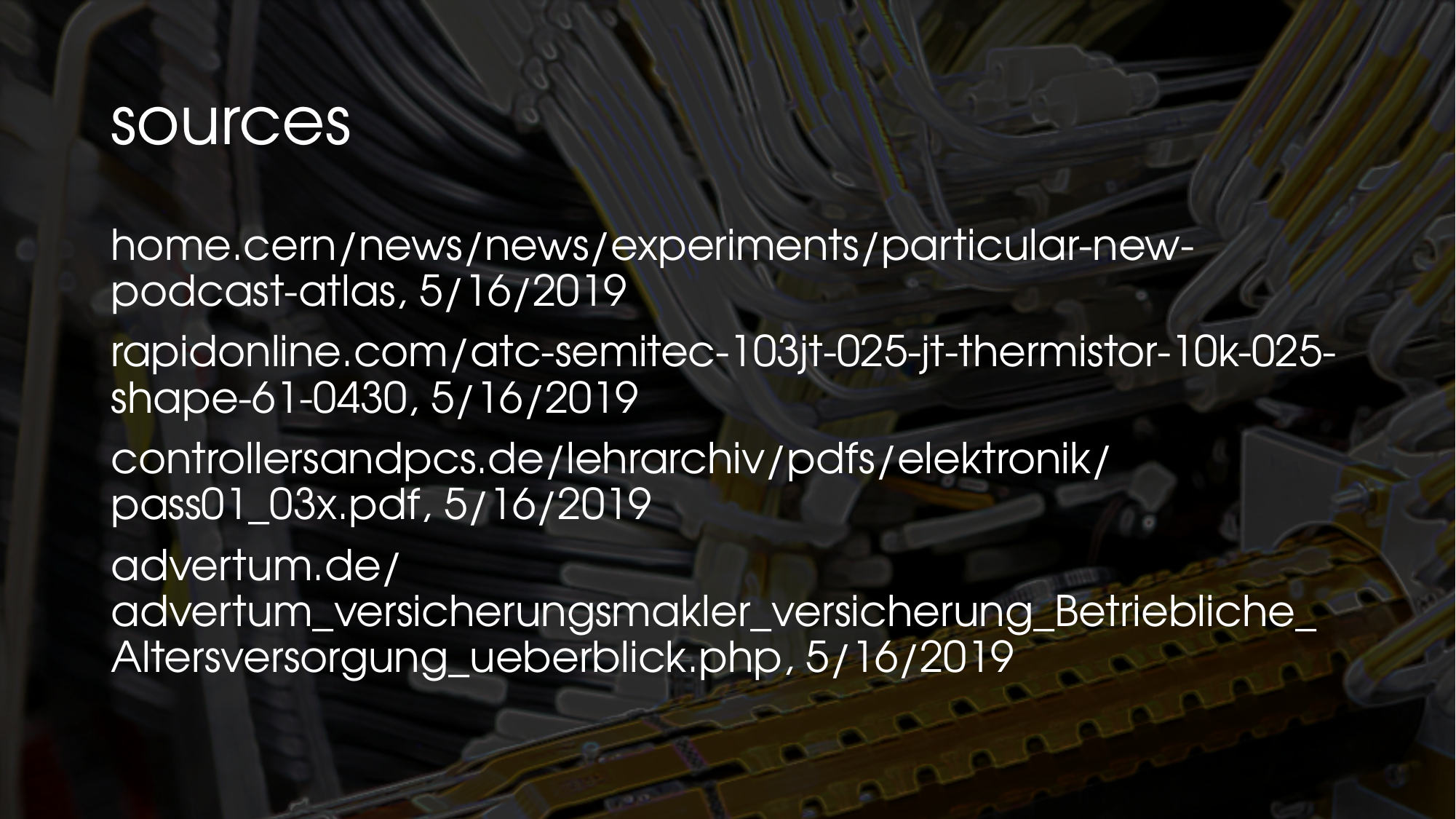

# sources
home.cern/news/news/experiments/particular-new-podcast-atlas, 5/16/2019
rapidonline.com/atc-semitec-103jt-025-jt-thermistor-10k-025-shape-61-0430, 5/16/2019
controllersandpcs.de/lehrarchiv/pdfs/elektronik/pass01_03x.pdf, 5/16/2019
advertum.de/advertum_versicherungsmakler_versicherung_Betriebliche_Altersversorgung_ueberblick.php, 5/16/2019